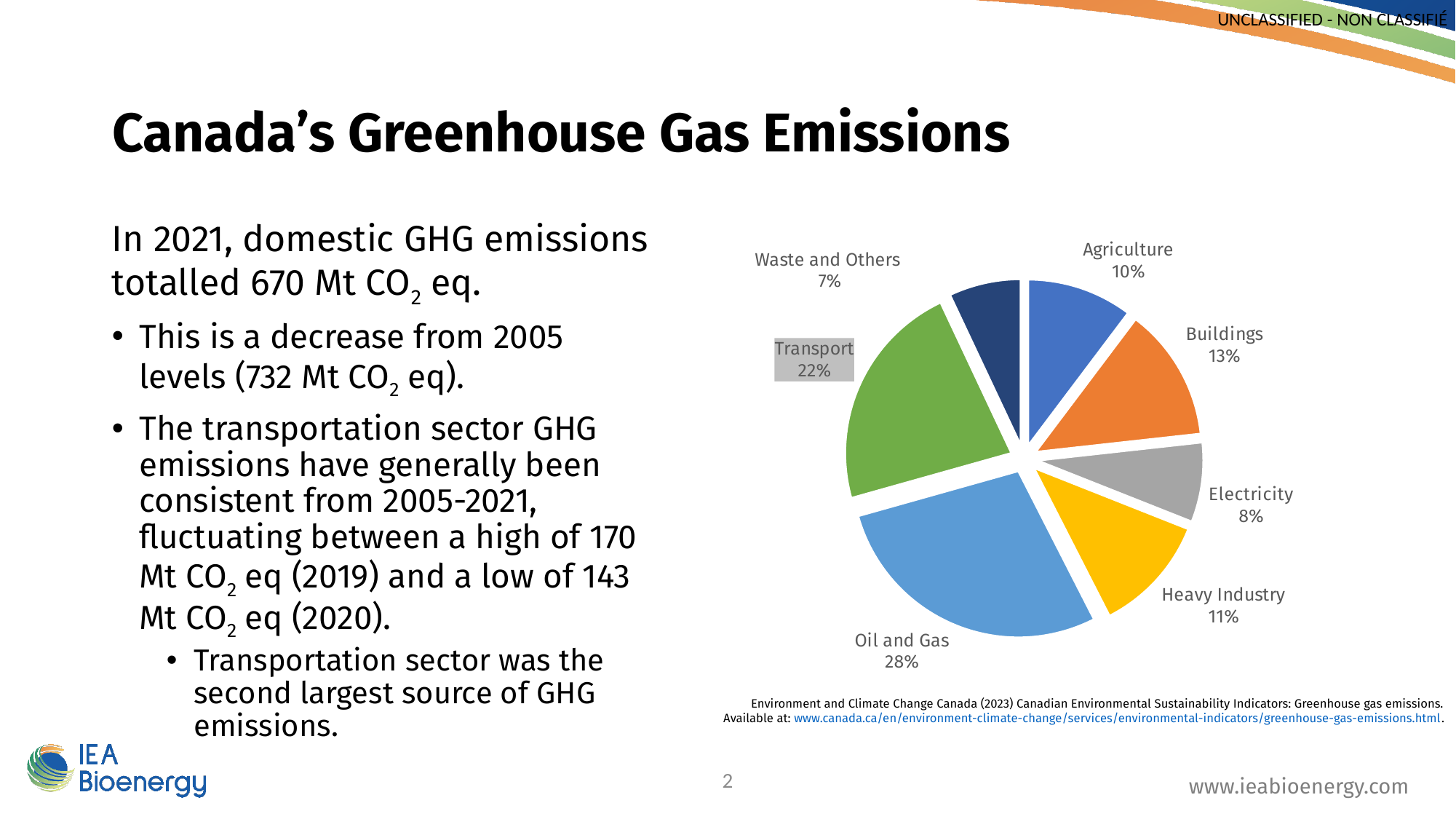

Canada’s Greenhouse Gas Emissions
In 2021, domestic GHG emissions totalled 670 Mt CO2 eq.
This is a decrease from 2005 levels (732 Mt CO2 eq).
The transportation sector GHG emissions have generally been consistent from 2005-2021, fluctuating between a high of 170 Mt CO2 eq (2019) and a low of 143 Mt CO2 eq (2020).
Transportation sector was the second largest source of GHG emissions.

### Chart

| Category |  |
|---|---|
| Agriculture | 69.0 |
| Buildings | 87.0 |
| Electricity | 52.0 |
| Heavy Industry | 77.0 |
| Oil and Gas | 189.0 |
| Transport | 150.0 |
| Waste and Others  | 47.0 |
Environment and Climate Change Canada (2023) Canadian Environmental Sustainability Indicators: Greenhouse gas emissions. Available at: www.canada.ca/en/environment-climate-change/services/environmental-indicators/greenhouse-gas-emissions.html.